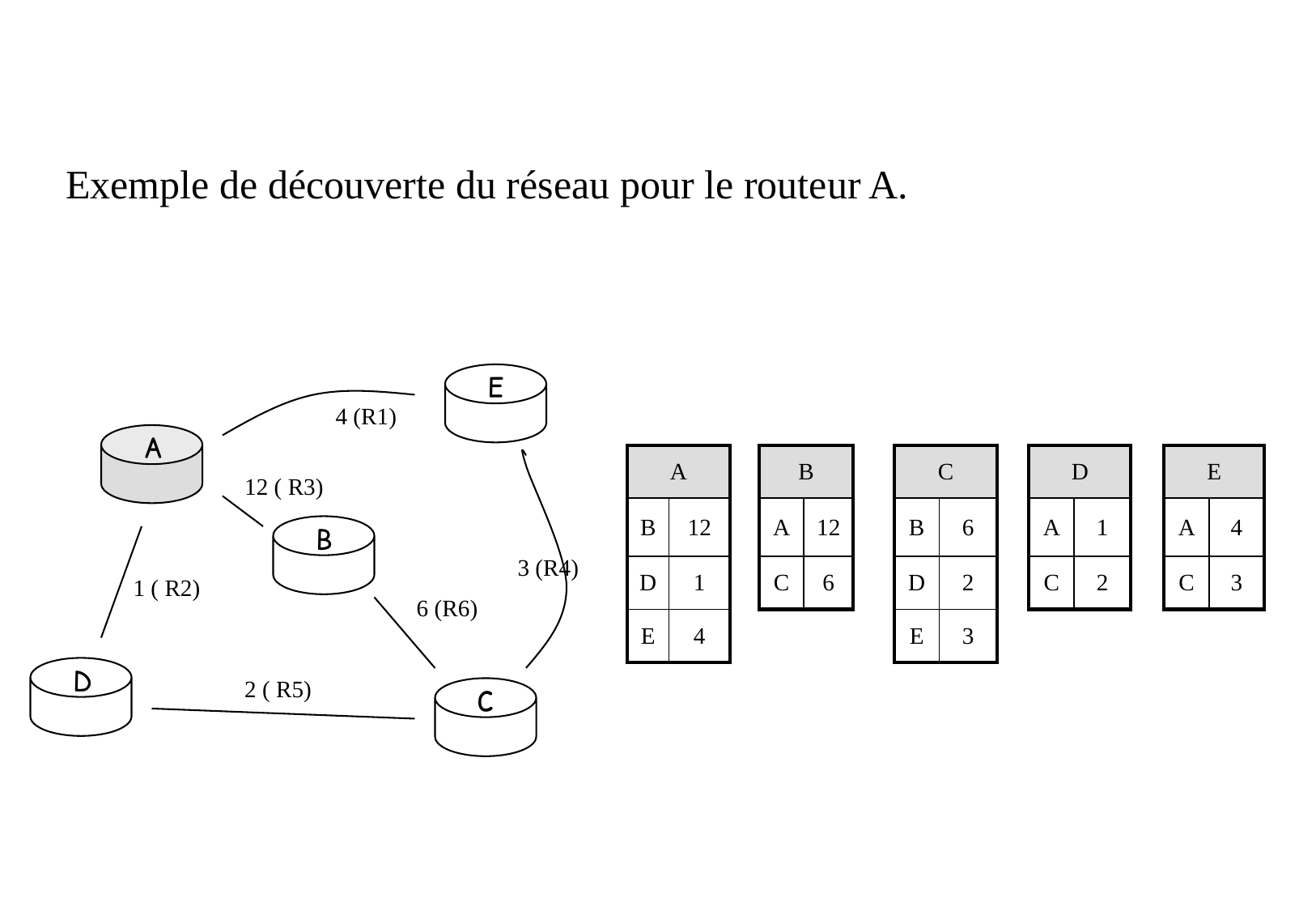

#
Exemple de découverte du réseau pour le routeur A.

E

4 (R1)

A

12 ( R3)

B

3 (R4)
1 ( R2)
6 (R6)

D
2 ( R5)

C

| A |  |  | B |  |  | C |  |  | D |  |  | E |  |
| --- | --- | --- | --- | --- | --- | --- | --- | --- | --- | --- | --- | --- | --- |
| B | 12 |  | A | 12 |  | B | 6 |  | A | 1 |  | A | 4 |
| D | 1 |  | C | 6 |  | D | 2 |  | C | 2 |  | C | 3 |
| E | 4 |  |  |  |  | E | 3 |  |  |  |  |  |  |